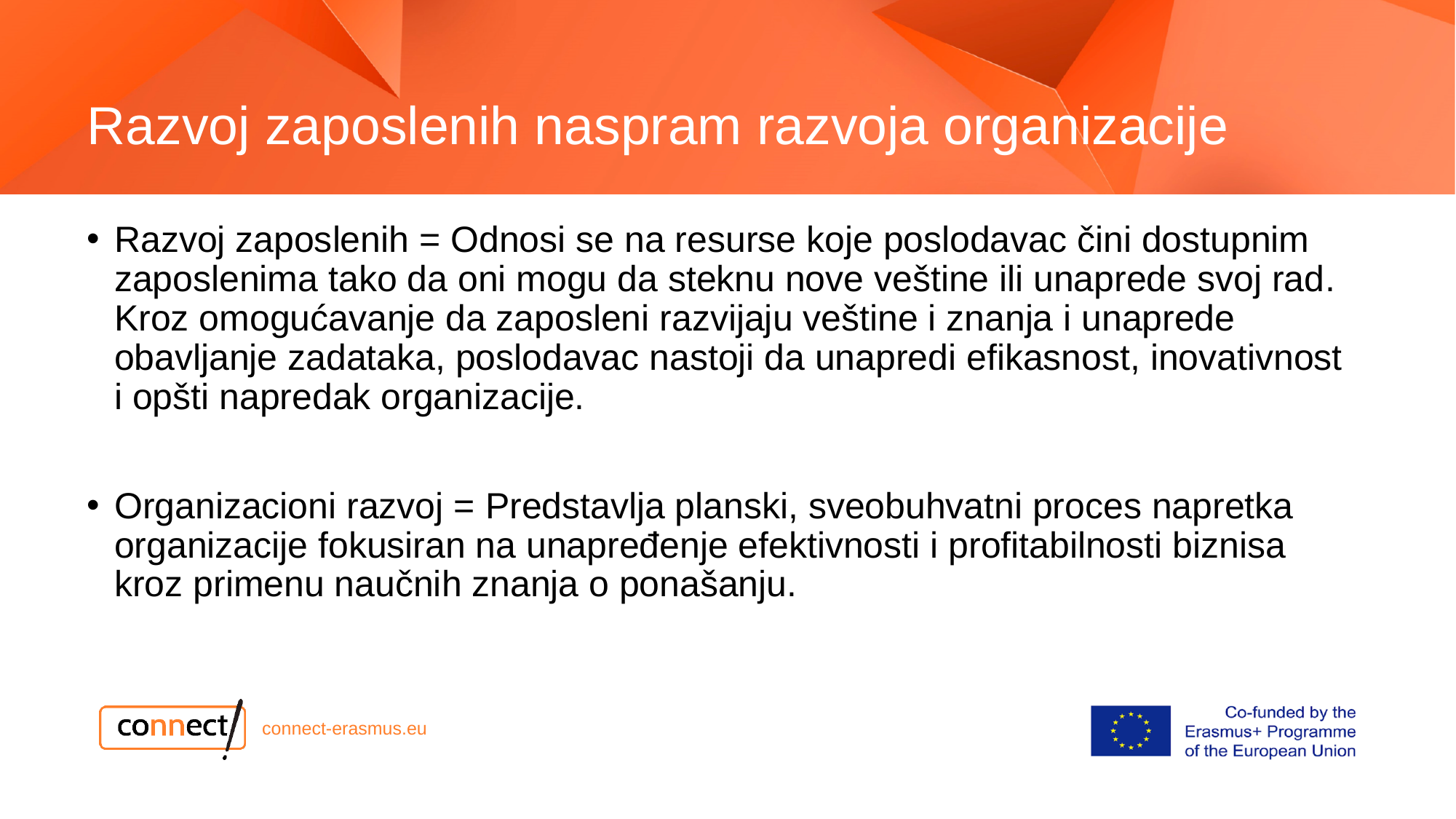

# Razvoj zaposlenih naspram razvoja organizacije
Razvoj zaposlenih = Odnosi se na resurse koje poslodavac čini dostupnim zaposlenima tako da oni mogu da steknu nove veštine ili unaprede svoj rad. Kroz omogućavanje da zaposleni razvijaju veštine i znanja i unaprede obavljanje zadataka, poslodavac nastoji da unapredi efikasnost, inovativnost i opšti napredak organizacije.

Organizacioni razvoj = Predstavlja planski, sveobuhvatni proces napretka organizacije fokusiran na unapređenje efektivnosti i profitabilnosti biznisa kroz primenu naučnih znanja o ponašanju.
connect-erasmus.eu